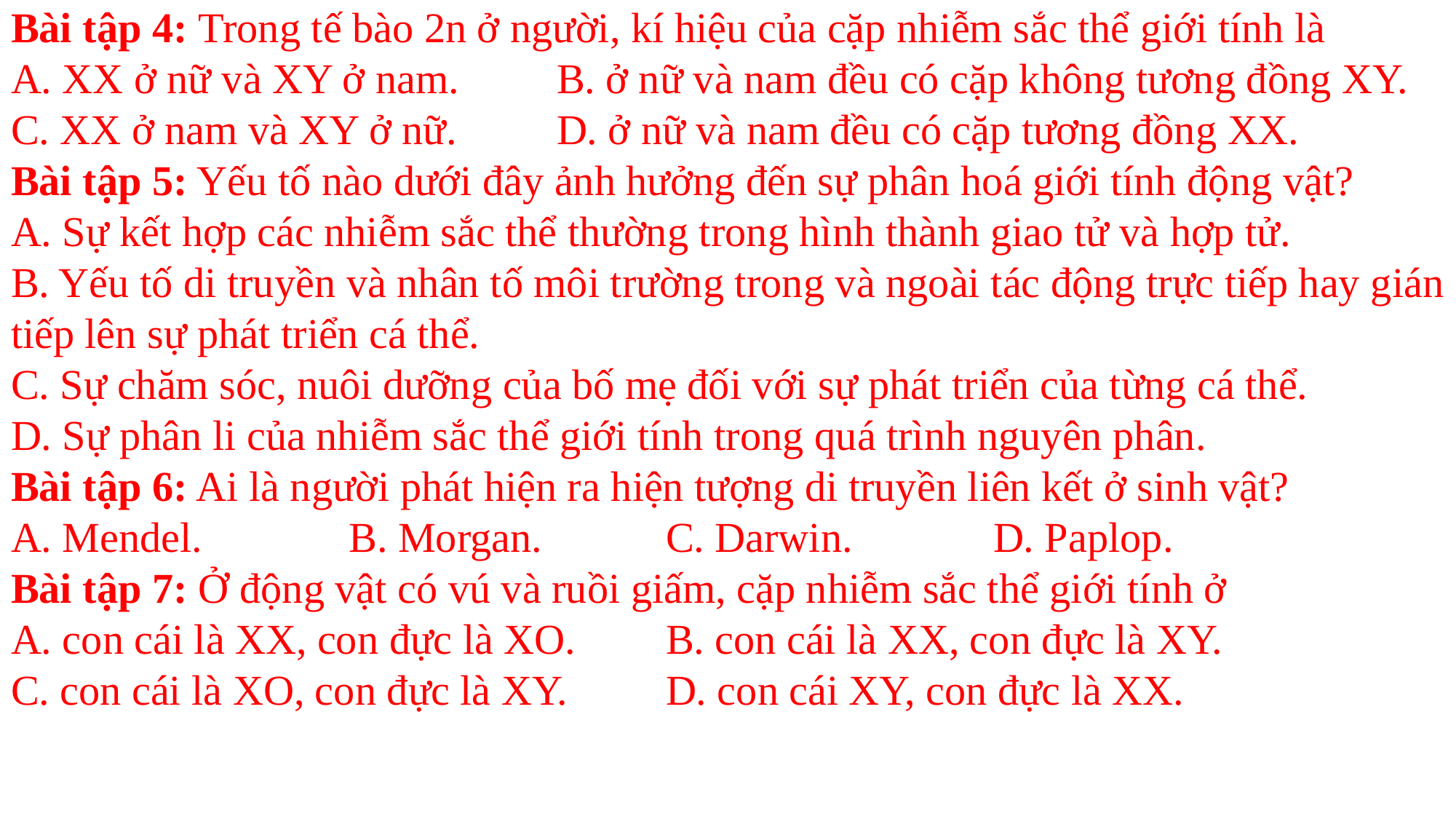

Bài tập 4: Trong tế bào 2n ở người, kí hiệu của cặp nhiễm sắc thể giới tính là
A. XX ở nữ và XY ở nam.	B. ở nữ và nam đều có cặp không tương đồng XY.
C. XX ở nam và XY ở nữ.	D. ở nữ và nam đều có cặp tương đồng XX.
Bài tập 5: Yếu tố nào dưới đây ảnh hưởng đến sự phân hoá giới tính động vật?
A. Sự kết hợp các nhiễm sắc thể thường trong hình thành giao tử và hợp tử.
B. Yếu tố di truyền và nhân tố môi trường trong và ngoài tác động trực tiếp hay gián tiếp lên sự phát triển cá thể.
C. Sự chăm sóc, nuôi dưỡng của bố mẹ đối với sự phát triển của từng cá thể.
D. Sự phân li của nhiễm sắc thể giới tính trong quá trình nguyên phân.
Bài tập 6: Ai là người phát hiện ra hiện tượng di truyền liên kết ở sinh vật?
A. Mendel.		 B. Morgan. 		C. Darwin.		D. Paplop.
Bài tập 7: Ở động vật có vú và ruồi giấm, cặp nhiễm sắc thể giới tính ở
A. con cái là XX, con đực là XO. 	B. con cái là XX, con đực là XY.
C. con cái là XO, con đực là XY. 	D. con cái XY, con đực là XX.